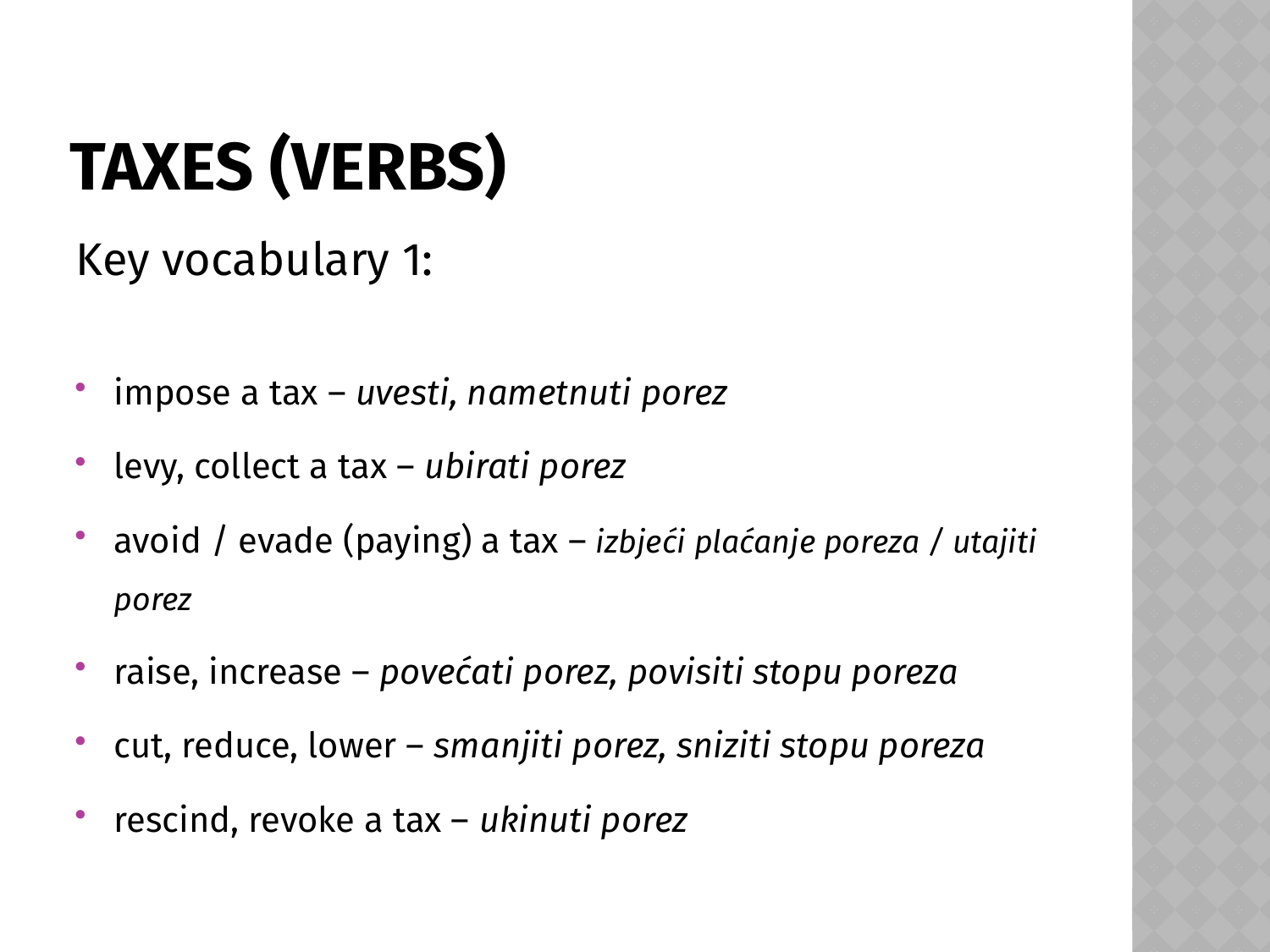

# Taxes (verbs)
Key vocabulary 1:

impose a tax – uvesti, nametnuti porez
levy, collect a tax – ubirati porez
avoid / evade (paying) a tax – izbjeći plaćanje poreza / utajiti porez
raise, increase – povećati porez, povisiti stopu poreza
cut, reduce, lower – smanjiti porez, sniziti stopu poreza
rescind, revoke a tax – ukinuti porez